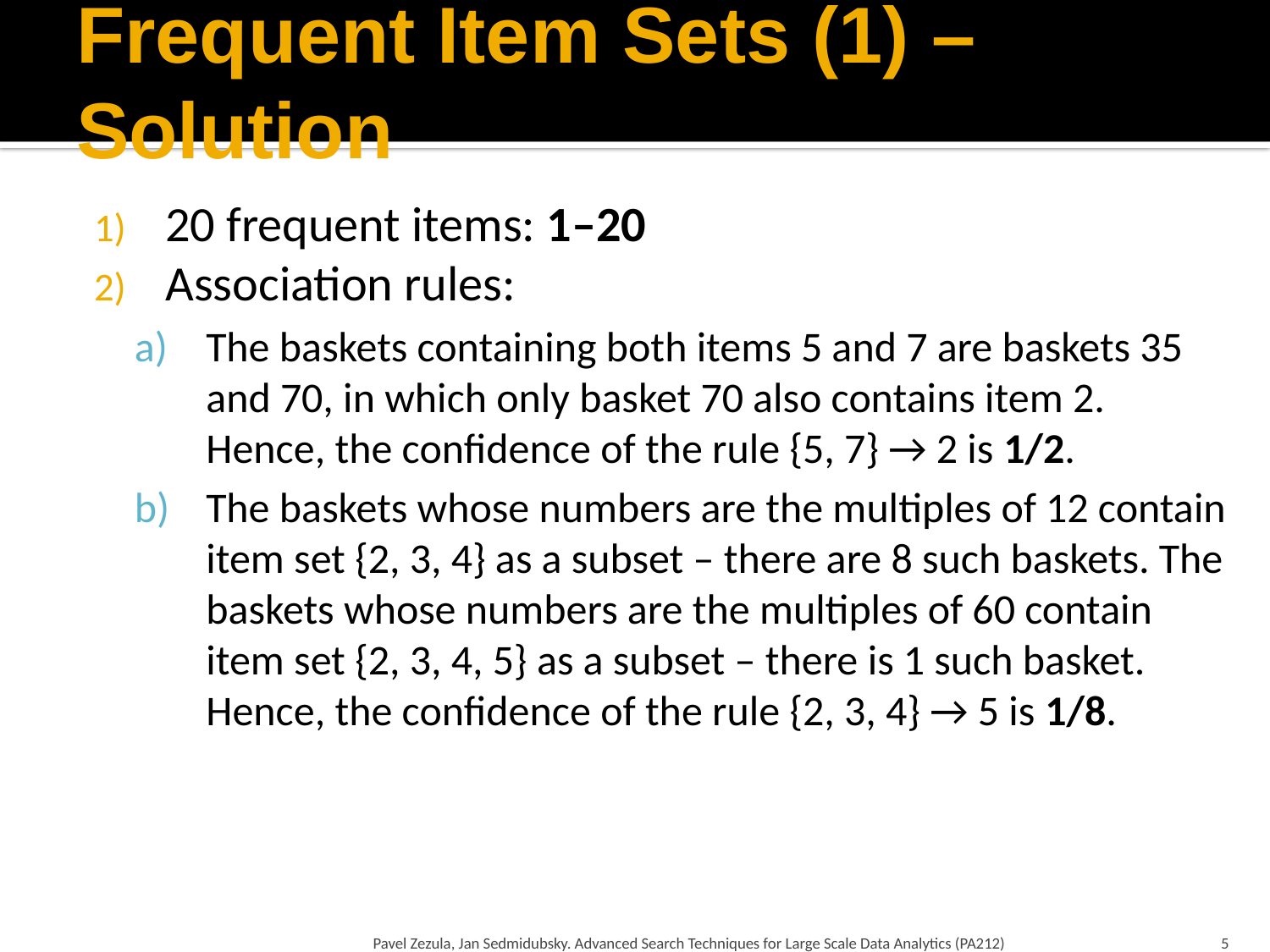

# Frequent Item Sets (1) – Solution
20 frequent items: 1–20
Association rules:
The baskets containing both items 5 and 7 are baskets 35 and 70, in which only basket 70 also contains item 2. Hence, the confidence of the rule {5, 7} → 2 is 1/2.
The baskets whose numbers are the multiples of 12 contain item set {2, 3, 4} as a subset – there are 8 such baskets. The baskets whose numbers are the multiples of 60 contain item set {2, 3, 4, 5} as a subset – there is 1 such basket. Hence, the confidence of the rule {2, 3, 4} → 5 is 1/8.
Pavel Zezula, Jan Sedmidubsky. Advanced Search Techniques for Large Scale Data Analytics (PA212)
5